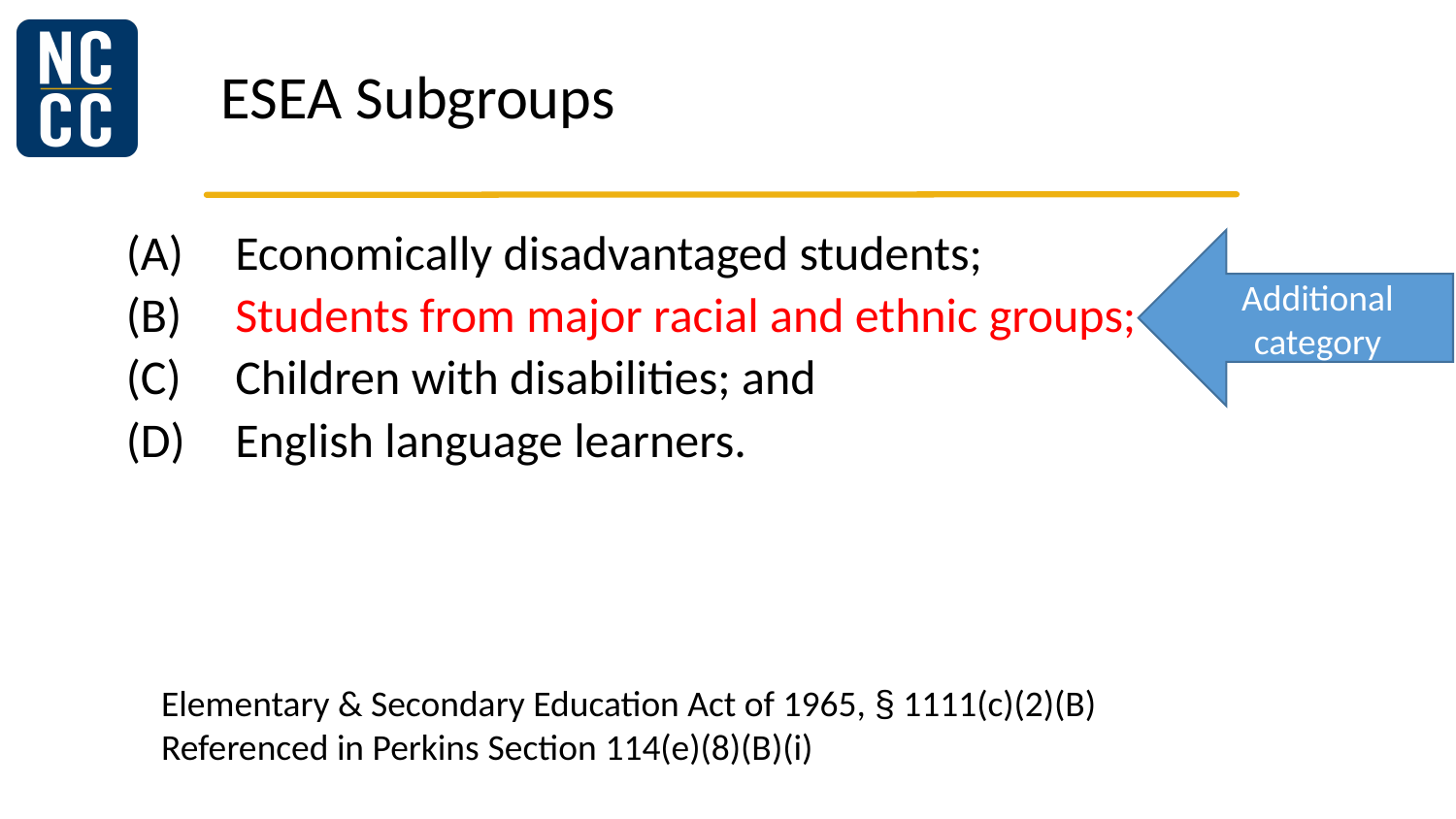

# ESEA Subgroups
(A)	Economically disadvantaged students;
(B)	Students from major racial and ethnic groups;
(C)	Children with disabilities; and
(D)	English language learners.

Additional category
Elementary & Secondary Education Act of 1965, § 1111(c)(2)(B) 
Referenced in Perkins Section 114(e)(8)(B)(i)